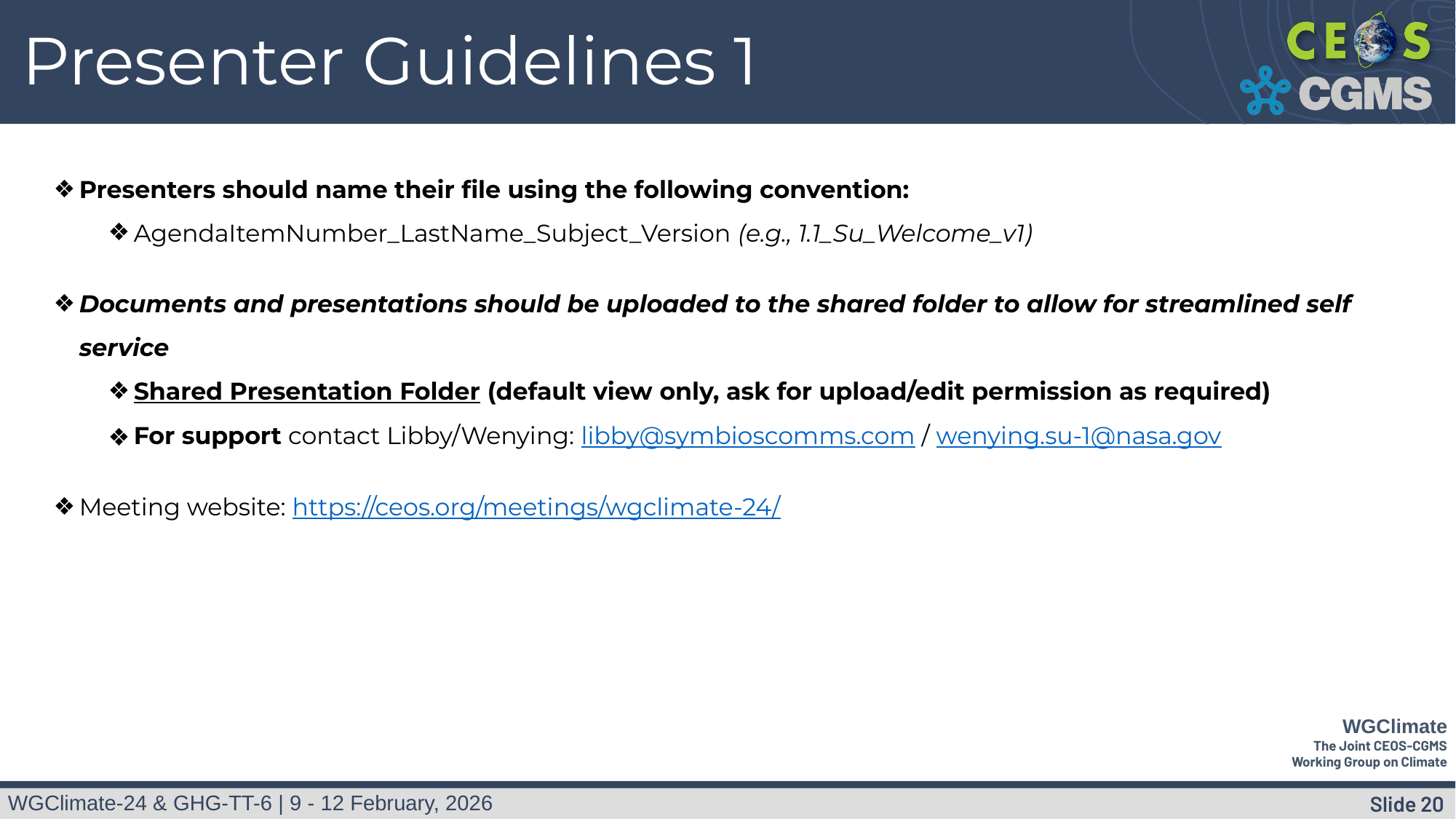

Presenter Guidelines 1
Presenters should name their file using the following convention:
AgendaItemNumber_LastName_Subject_Version (e.g., 1.1_Su_Welcome_v1)
Documents and presentations should be uploaded to the shared folder to allow for streamlined self service
Shared Presentation Folder (default view only, ask for upload/edit permission as required)
For support contact Libby/Wenying: libby@symbioscomms.com / wenying.su-1@nasa.gov
Meeting website: https://ceos.org/meetings/wgclimate-24/